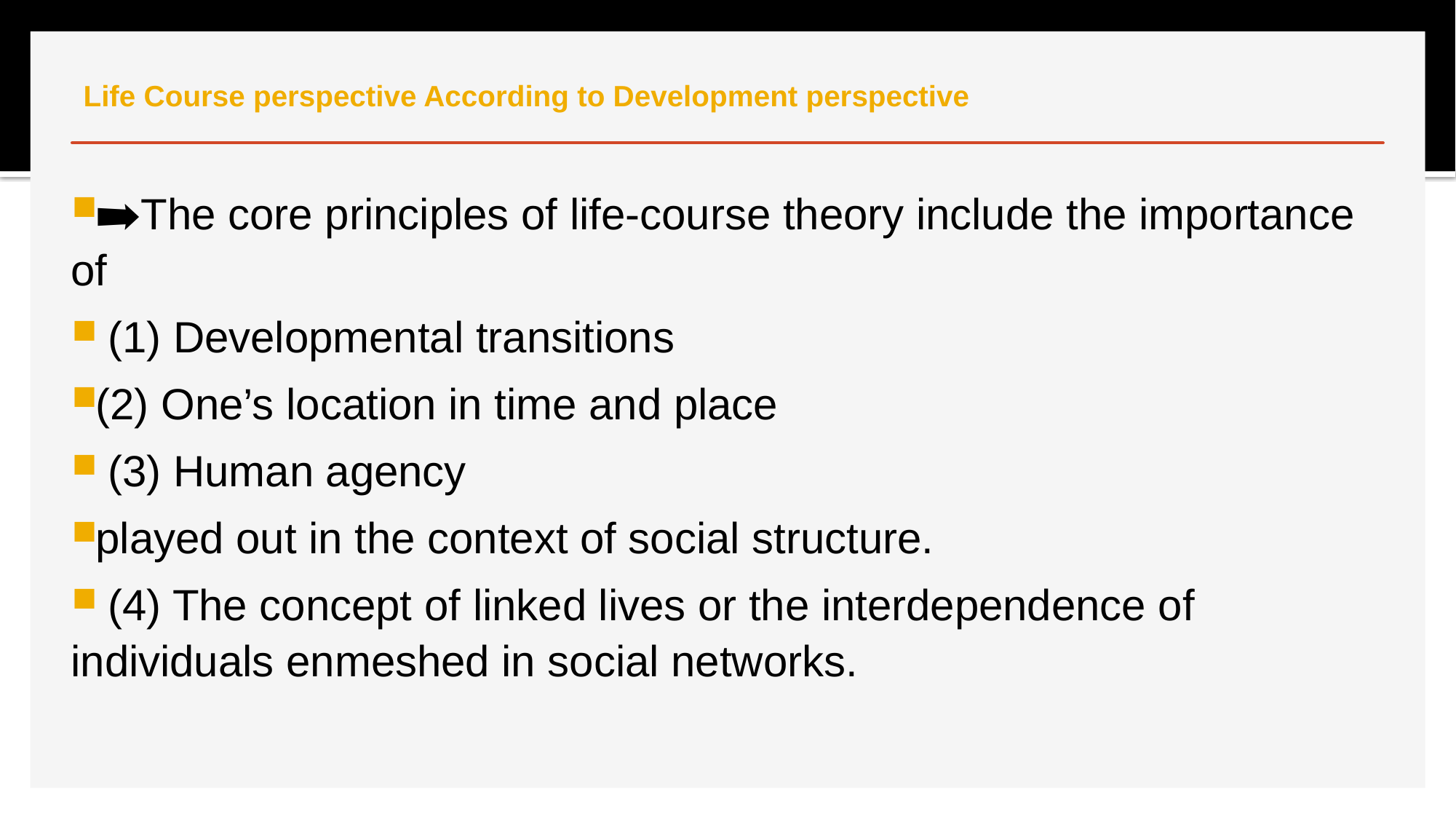

# Life Course perspective According to Development perspective
➡The core principles of life-course theory include the importance of
 (1) Developmental transitions
(2) One’s location in time and place
 (3) Human agency
played out in the context of social structure.
 (4) The concept of linked lives or the interdependence of individuals enmeshed in social networks.